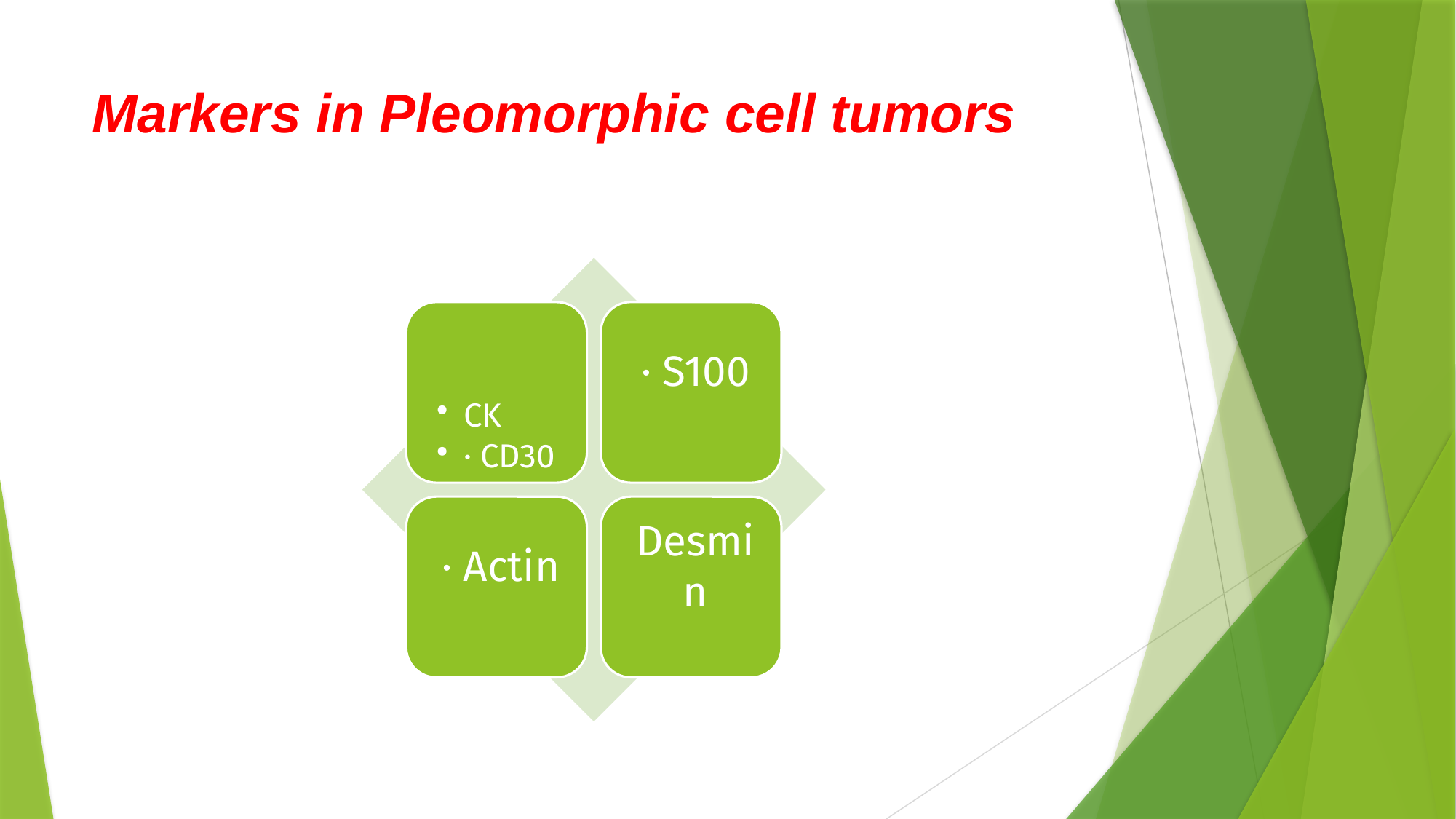

# Markers in Pleomorphic cell tumors

CK
· CD30
· S100

· Actin

Desmin